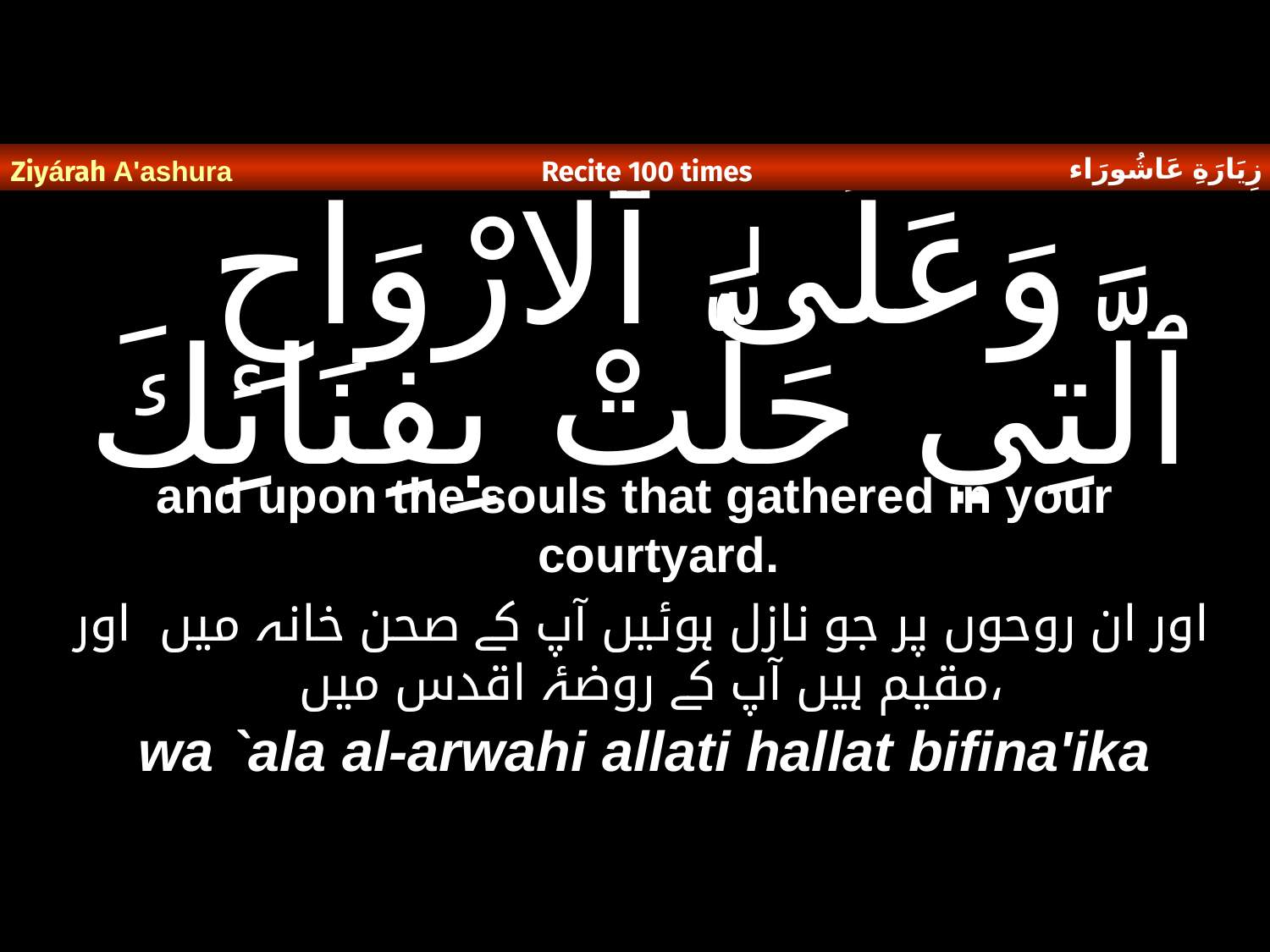

زِيَارَةِ عَاشُورَاء
Ziyárah A'ashura
Recite 100 times
# وَعَلَىٰ ٱلارْوَاحِ ٱلَّتِي حَلَّتْ بِفِنَائِكَ
and upon the souls that gathered in your courtyard.
 اور ان روحوں پر جو نازل ہوئیں آپ کے صحن خانہ میں  اور مقیم ہیں آپ کے روضۂ اقدس میں،
wa `ala al-arwahi allati hallat bifina'ika